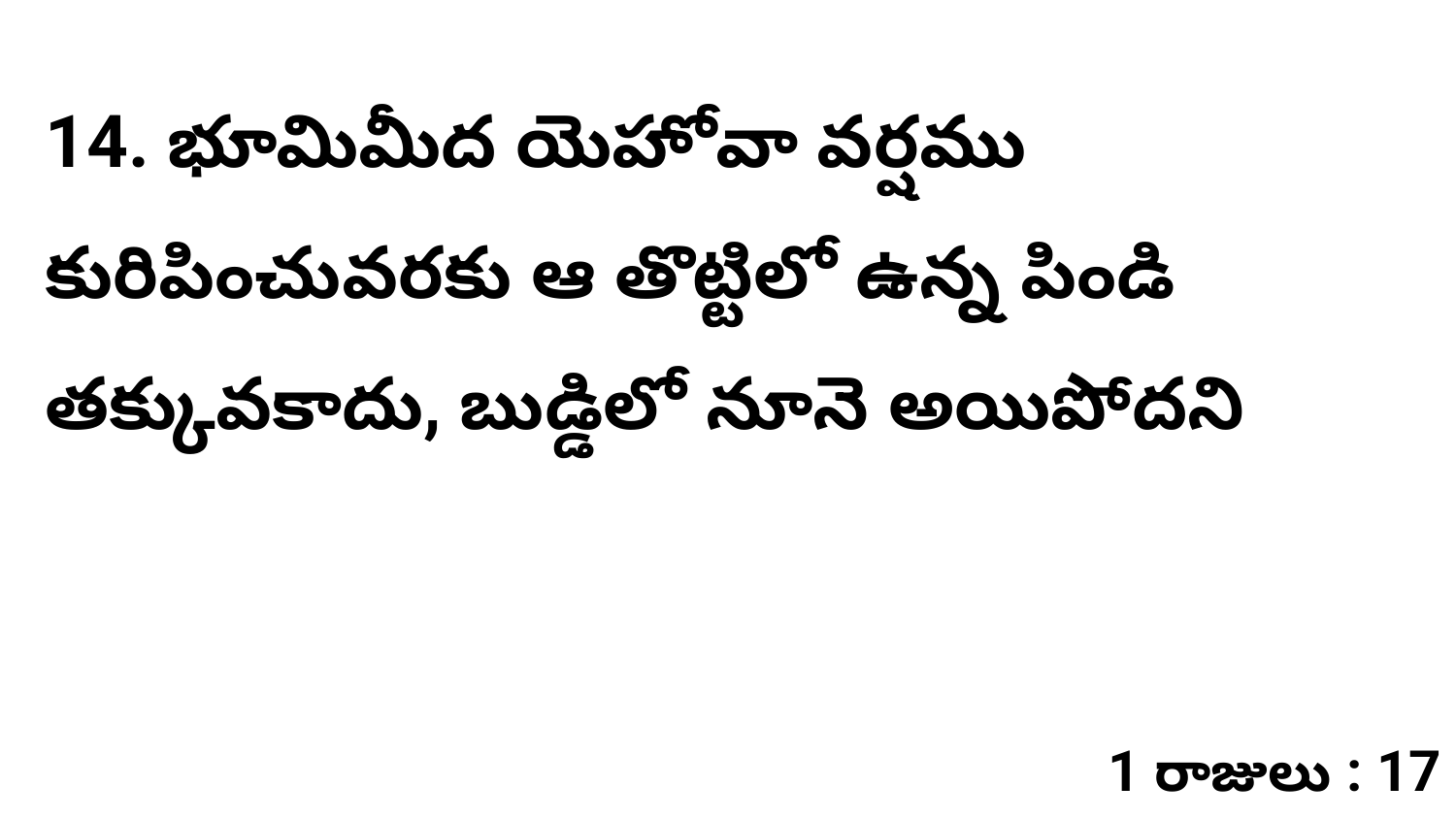

14. భూమిమీద యెహోవా వర్షము కురిపించువరకు ఆ తొట్టిలో ఉన్న పిండి తక్కువకాదు, బుడ్డిలో నూనె అయిపోదని
1 రాజులు : 17